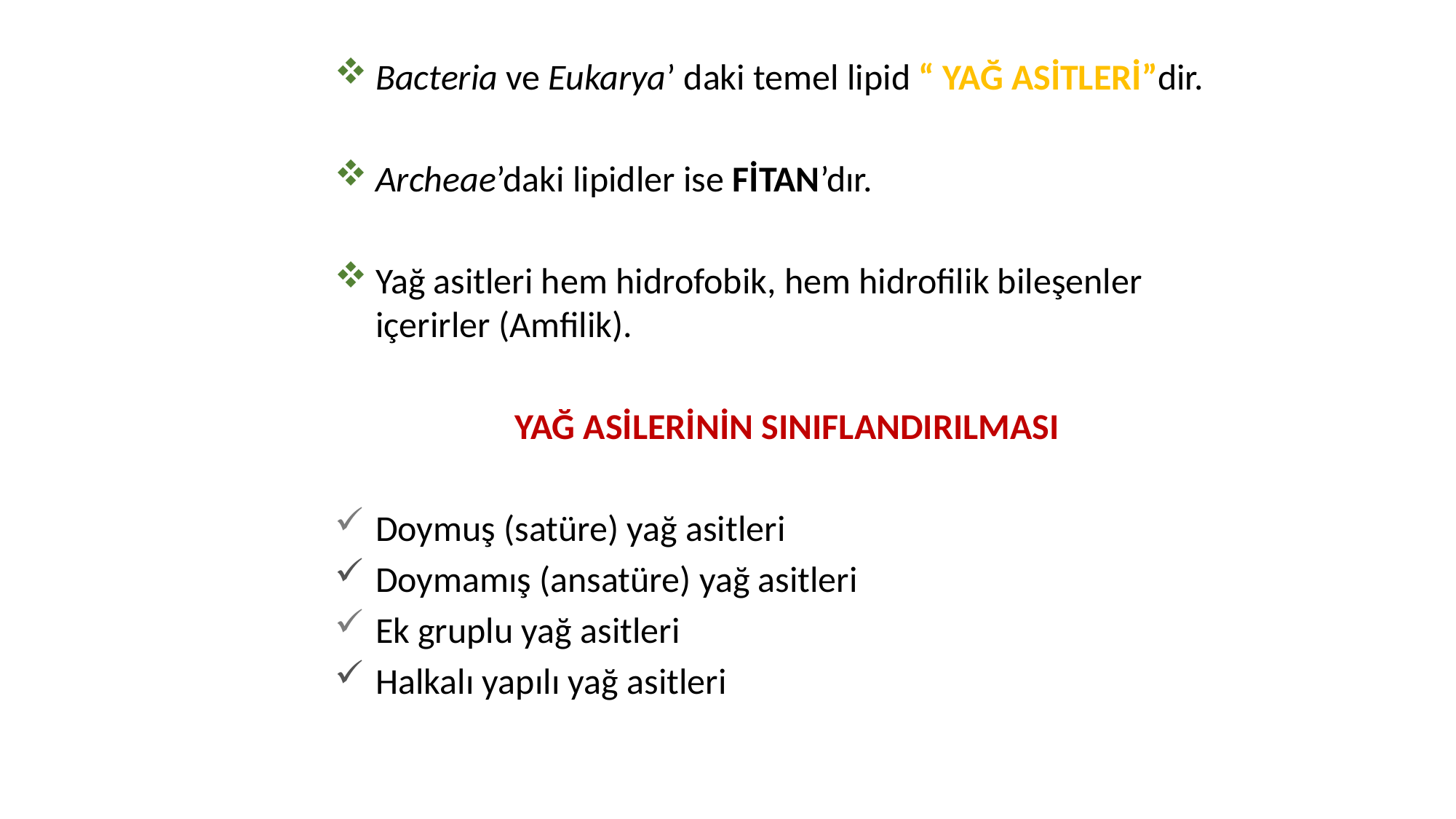

Bacteria ve Eukarya’ daki temel lipid “ YAĞ ASİTLERİ”dir.

Archeae’daki lipidler ise FİTAN’dır.

Yağ asitleri hem hidrofobik, hem hidrofilik bileşenler içerirler (Amfilik).

 YAĞ ASİLERİNİN SINIFLANDIRILMASI

Doymuş (satüre) yağ asitleri
Doymamış (ansatüre) yağ asitleri
Ek gruplu yağ asitleri
Halkalı yapılı yağ asitleri